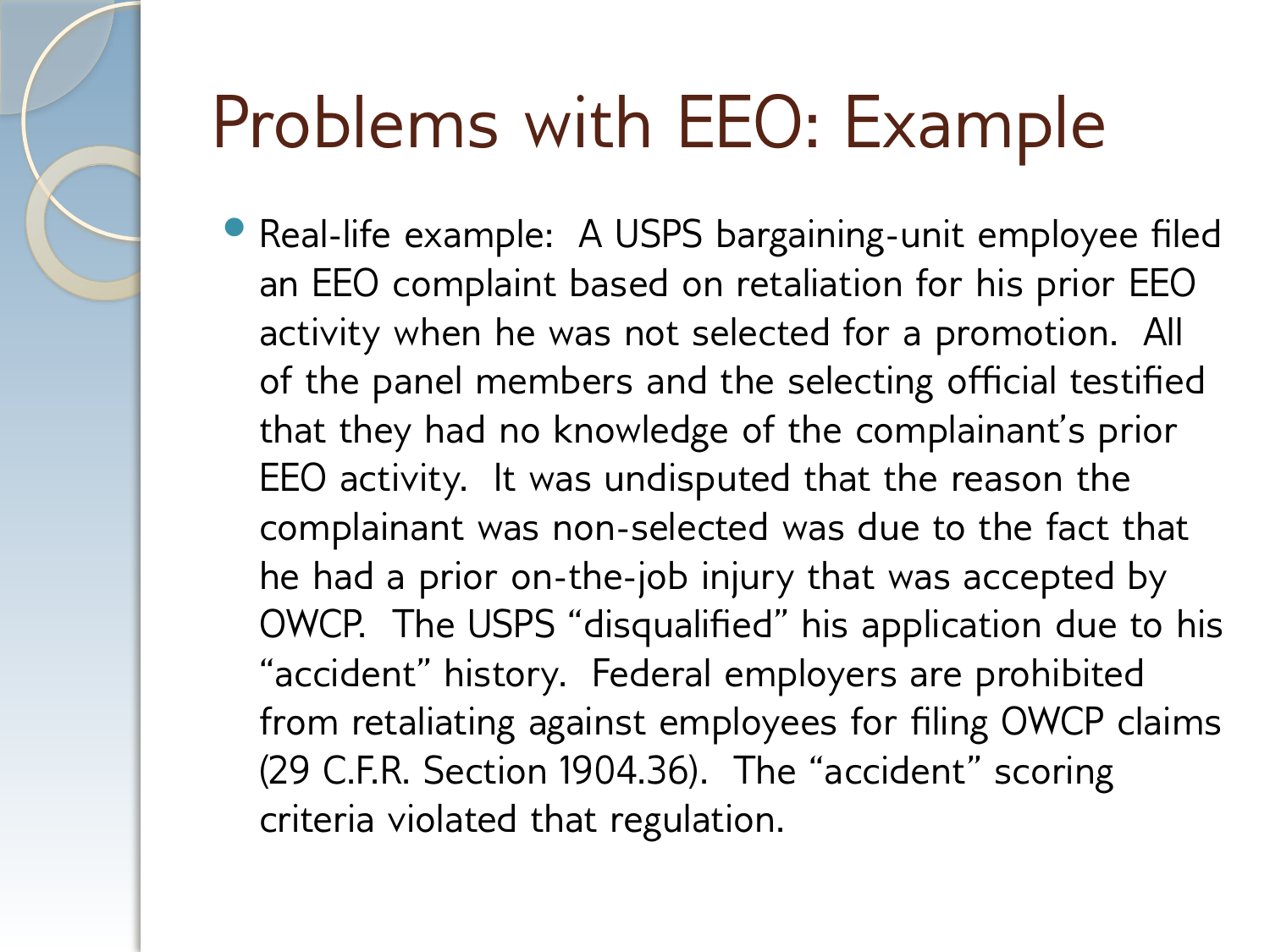

# Problems with EEO: Example
Real-life example:  A USPS bargaining-unit employee filed an EEO complaint based on retaliation for his prior EEO activity when he was not selected for a promotion.  All of the panel members and the selecting official testified that they had no knowledge of the complainant’s prior EEO activity.  It was undisputed that the reason the complainant was non-selected was due to the fact that he had a prior on-the-job injury that was accepted by OWCP.  The USPS “disqualified” his application due to his “accident” history.  Federal employers are prohibited from retaliating against employees for filing OWCP claims (29 C.F.R. Section 1904.36).  The “accident” scoring criteria violated that regulation.